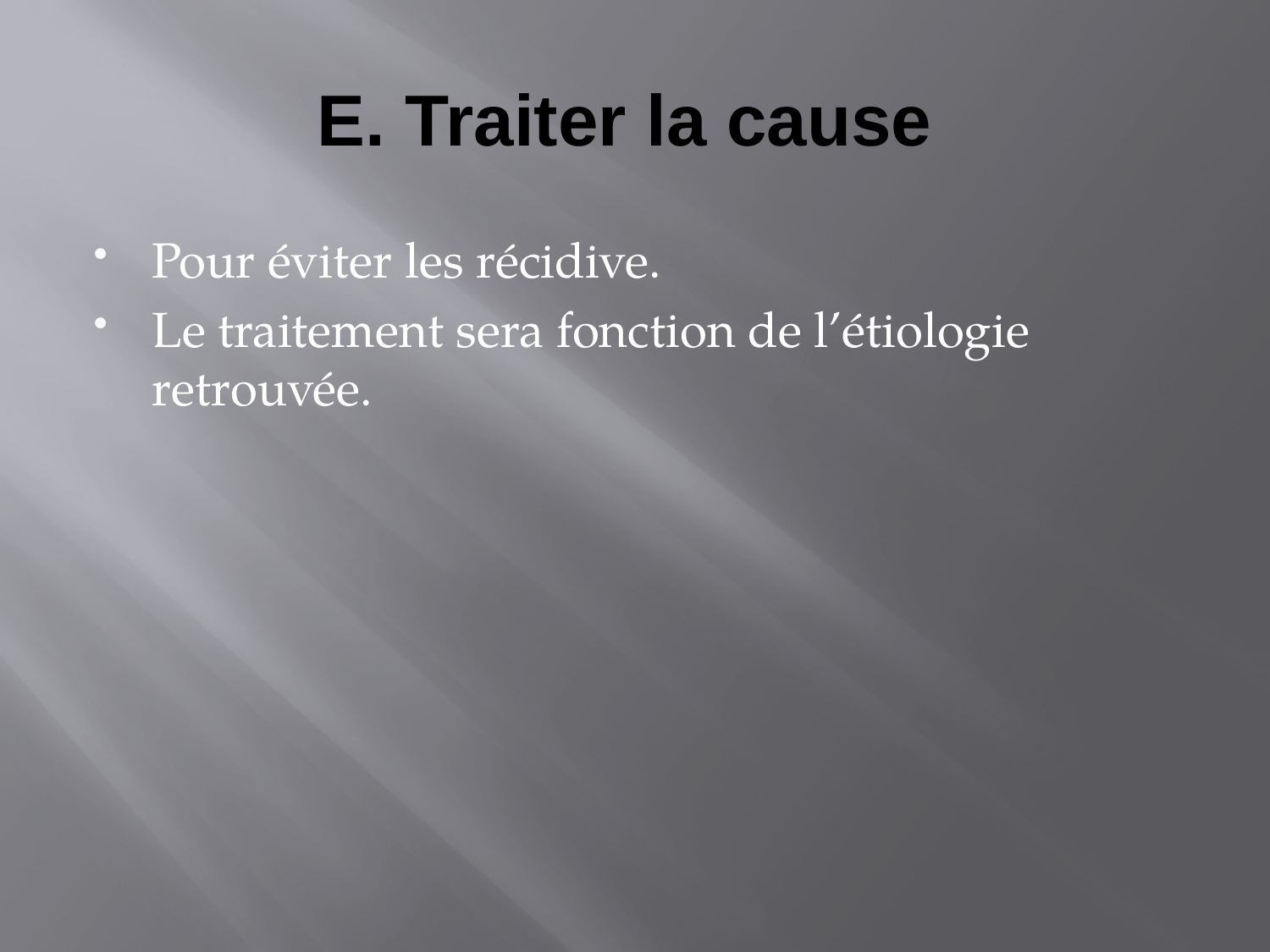

# E. Traiter la cause
Pour éviter les récidive.
Le traitement sera fonction de l’étiologie retrouvée.